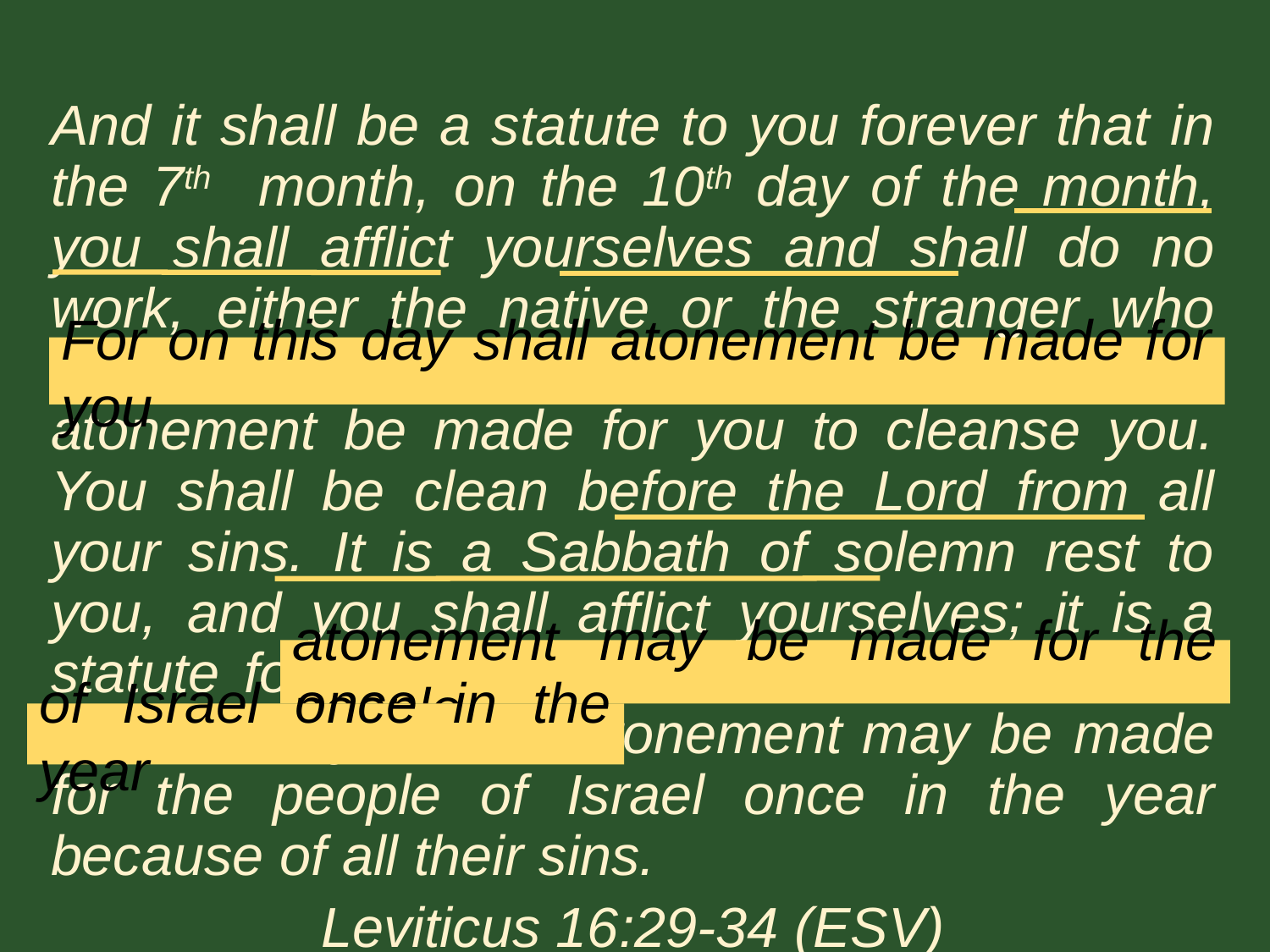

And it shall be a statute to you forever that in the 7th  month, on the 10th day of the month, you shall afflict yourselves and shall do no work, either the native or the stranger who sojourns among you. For on this day shall atonement be made for you to cleanse you. You shall be clean before the Lord from all your sins. It is a Sabbath of solemn rest to you, and you shall afflict yourselves; it is a statute forever. ... And this shall be a statute forever for you, that atonement may be made for the people of Israel once in the year because of all their sins.
Leviticus 16:29-34 (ESV)
For on this day shall atonement be made for you
atonement may be made for the people
of Israel once in the year